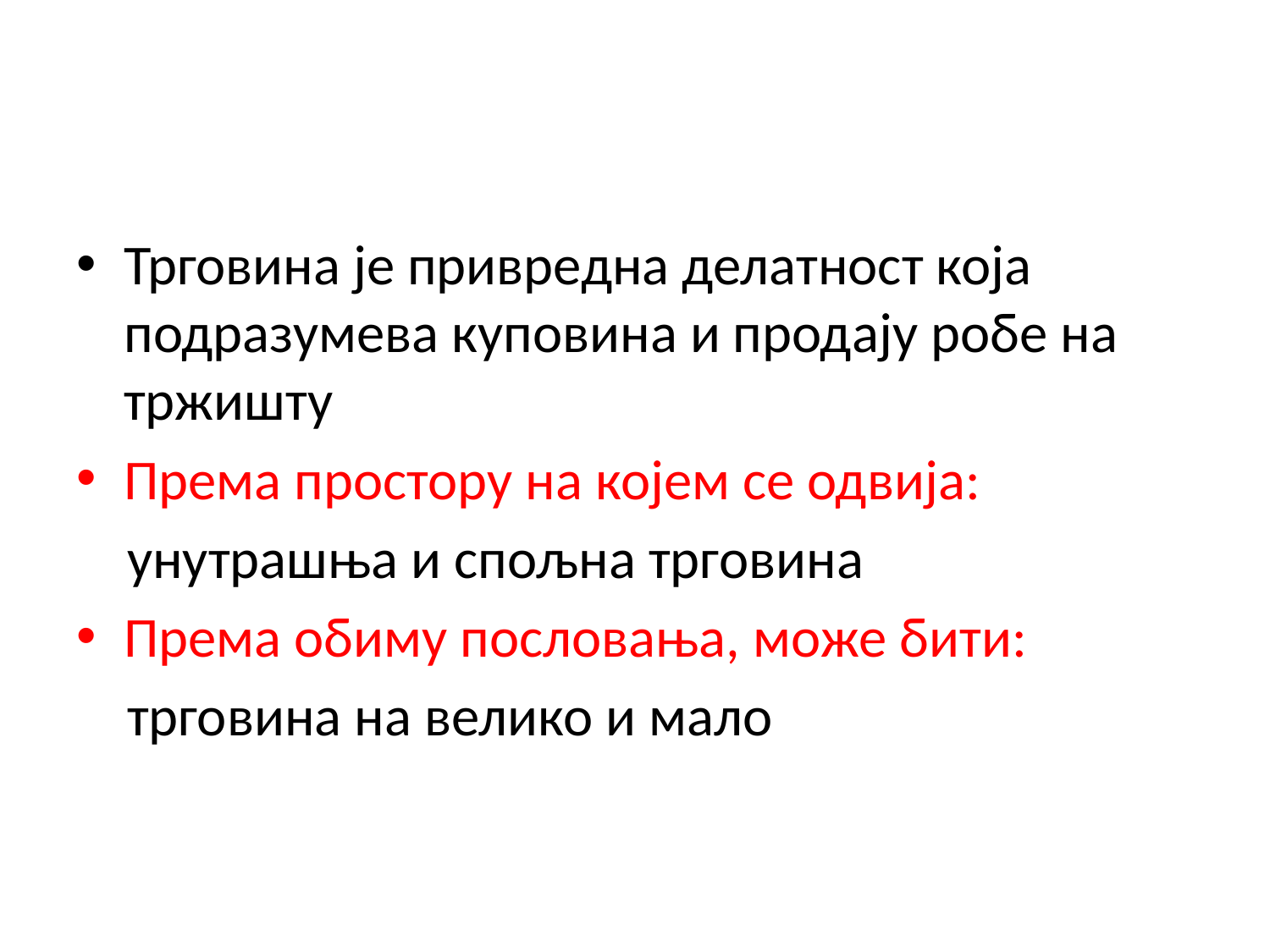

#
Трговина је привредна делатност која подразумева куповина и продају робе на тржишту
Према простору на којем се одвија:
    унутрашња и спољна трговина
Према обиму пословања, може бити:
    трговина на велико и мало